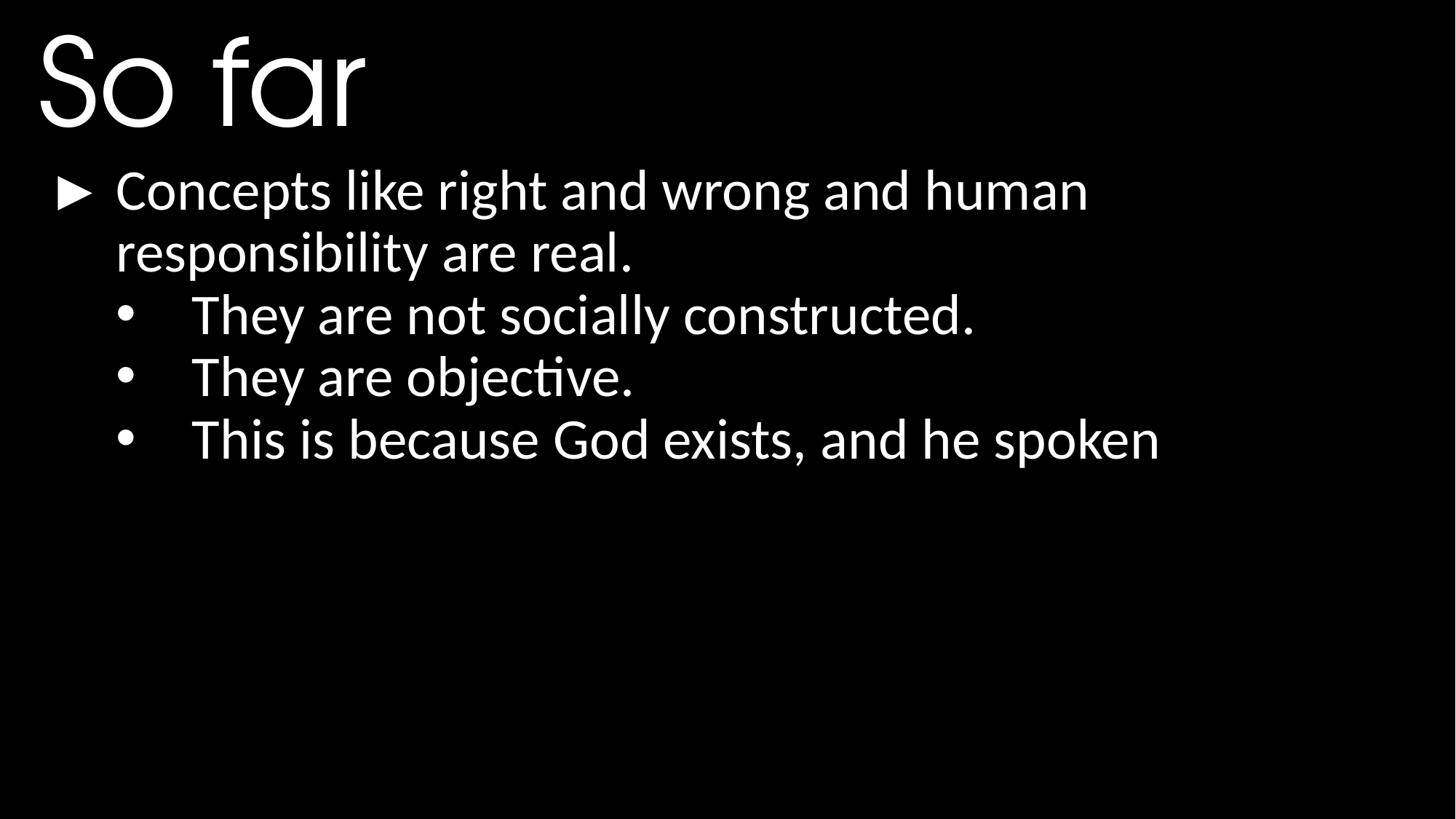

So far
►	Concepts like right and wrong and human responsibility are real.
They are not socially constructed.
They are objective.
This is because God exists, and he spoken